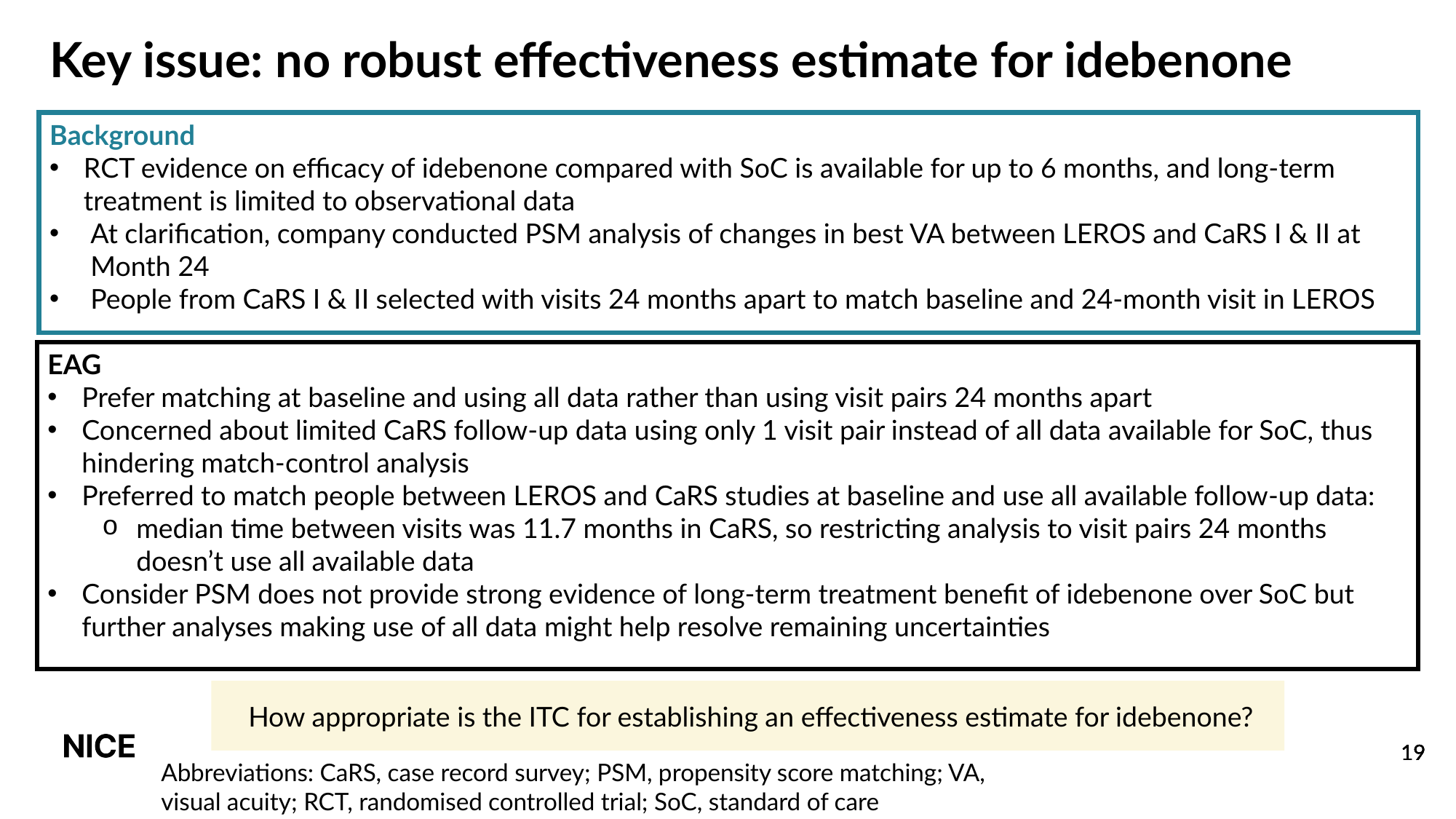

# Key issue: no robust effectiveness estimate for idebenone
Background
RCT evidence on efficacy of idebenone compared with SoC is available for up to 6 months, and long-term treatment is limited to observational data
At clarification, company conducted PSM analysis of changes in best VA between LEROS and CaRS I & II at Month 24
People from CaRS I & II selected with visits 24 months apart to match baseline and 24-month visit in LEROS

EAG
Prefer matching at baseline and using all data rather than using visit pairs 24 months apart
Concerned about limited CaRS follow-up data using only 1 visit pair instead of all data available for SoC, thus hindering match-control analysis
Preferred to match people between LEROS and CaRS studies at baseline and use all available follow-up data:
median time between visits was 11.7 months in CaRS, so restricting analysis to visit pairs 24 months doesn’t use all available data
Consider PSM does not provide strong evidence of long-term treatment benefit of idebenone over SoC but further analyses making use of all data might help resolve remaining uncertainties
 How appropriate is the ITC for establishing an effectiveness estimate for idebenone?
Abbreviations: CaRS, case record survey; PSM, propensity score matching; VA, visual acuity; RCT, randomised controlled trial; SoC, standard of care